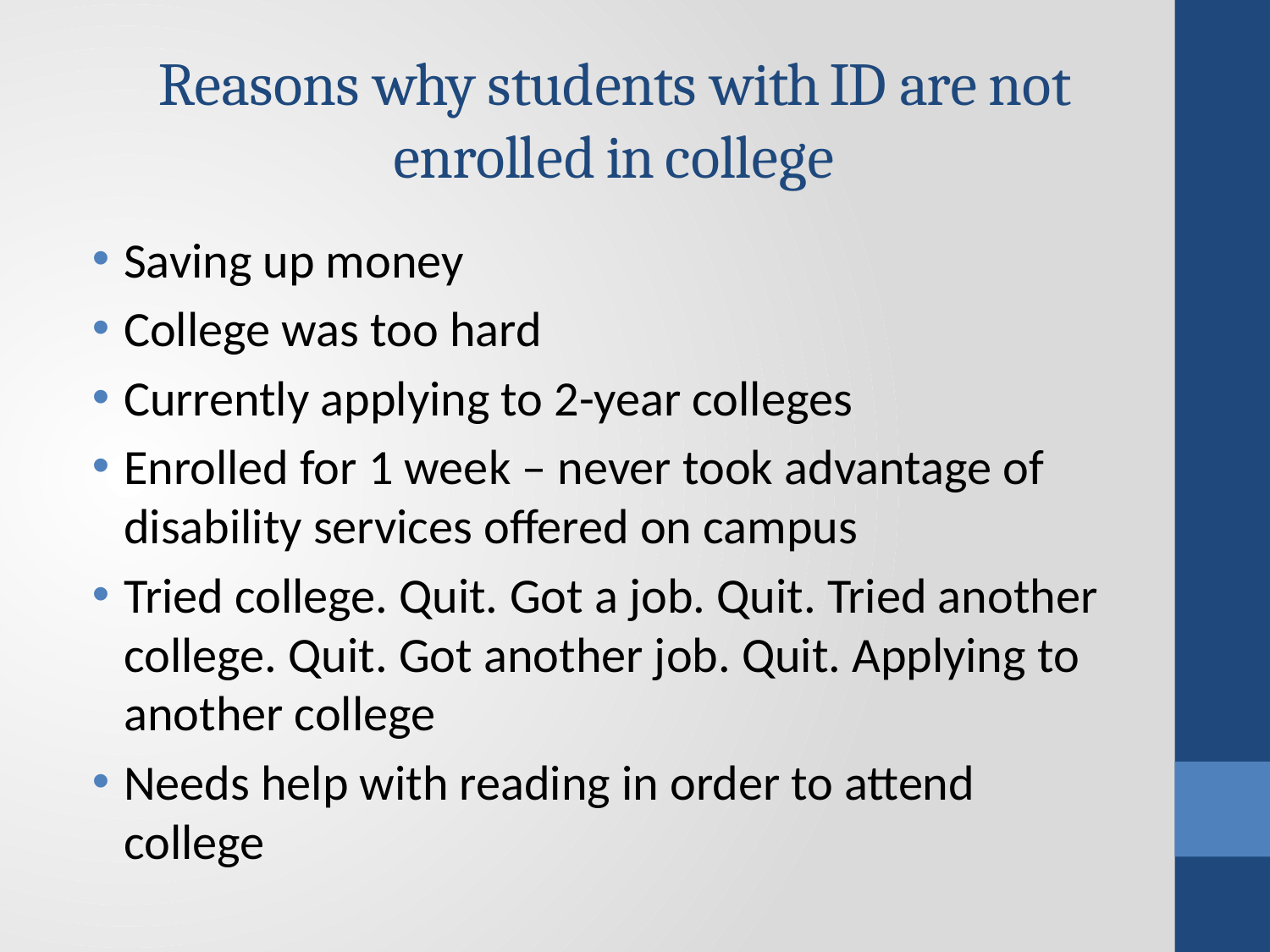

# Reasons why students with ID are not enrolled in college
Saving up money
College was too hard
Currently applying to 2-year colleges
Enrolled for 1 week – never took advantage of disability services offered on campus
Tried college. Quit. Got a job. Quit. Tried another college. Quit. Got another job. Quit. Applying to another college
Needs help with reading in order to attend college